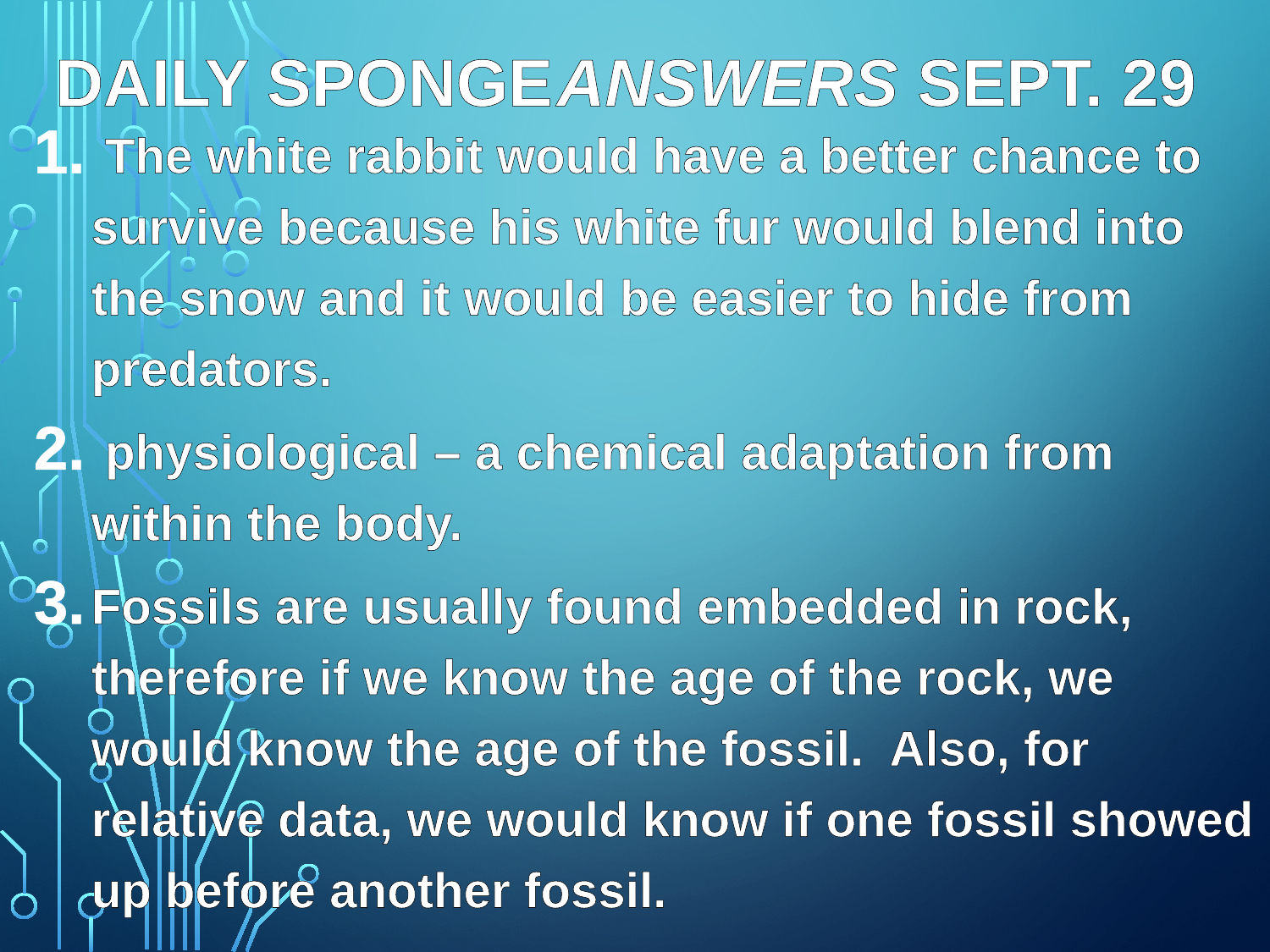

# Daily Sponge	ANSWERS Sept. 29
 The white rabbit would have a better chance to survive because his white fur would blend into the snow and it would be easier to hide from predators.
 physiological – a chemical adaptation from within the body.
Fossils are usually found embedded in rock, therefore if we know the age of the rock, we would know the age of the fossil.  Also, for relative data, we would know if one fossil showed up before another fossil.